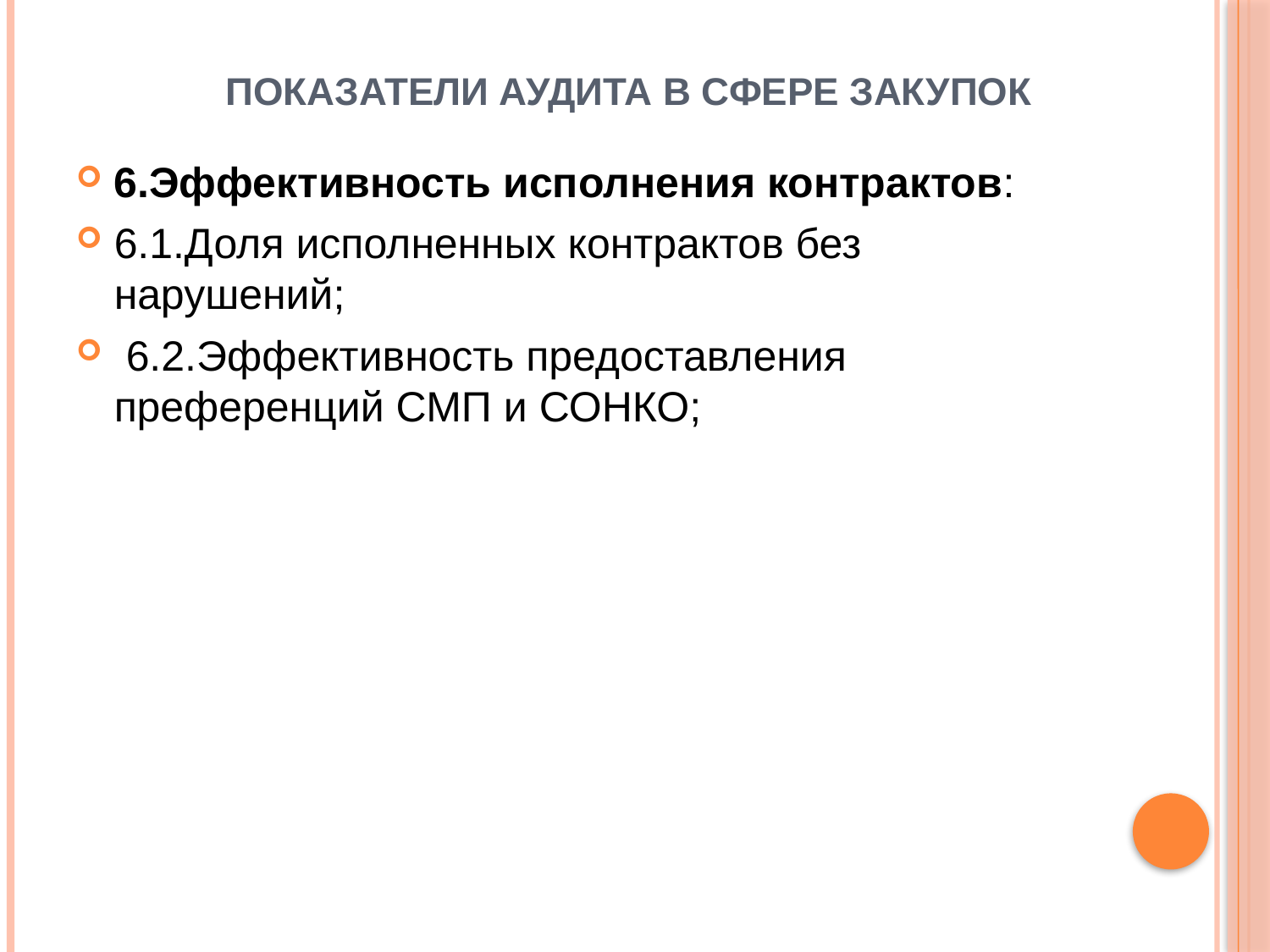

# Показатели аудита в сфере закупок
6.Эффективность исполнения контрактов:
6.1.Доля исполненных контрактов без нарушений;
 6.2.Эффективность предоставления преференций СМП и СОНКО;